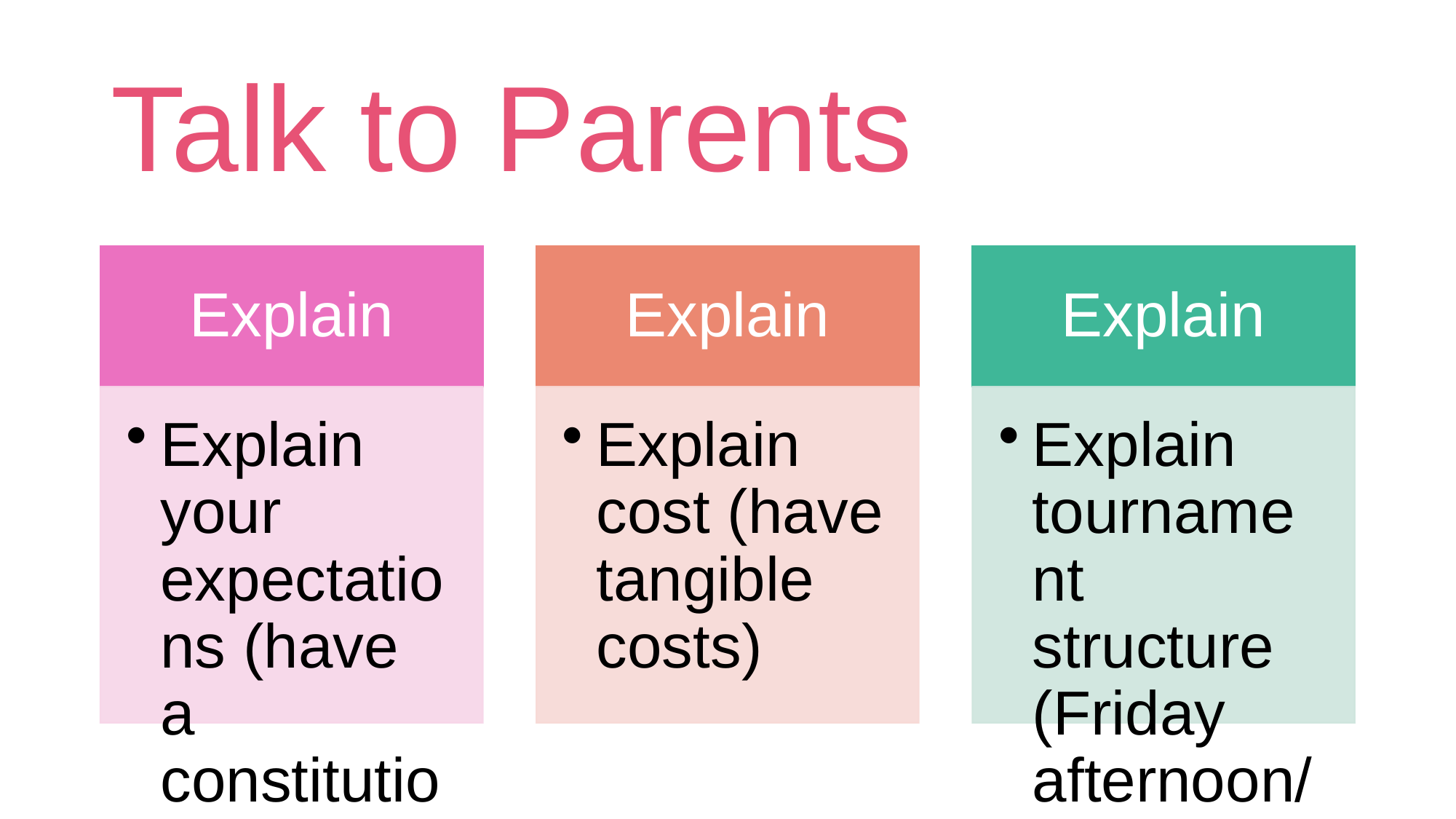

# Talk to Parents
Explain
Explain your expectations (have a constitution or contract)
Explain
Explain cost (have tangible costs)
Explain
Explain tournament structure (Friday afternoon/night and all-day Saturday)